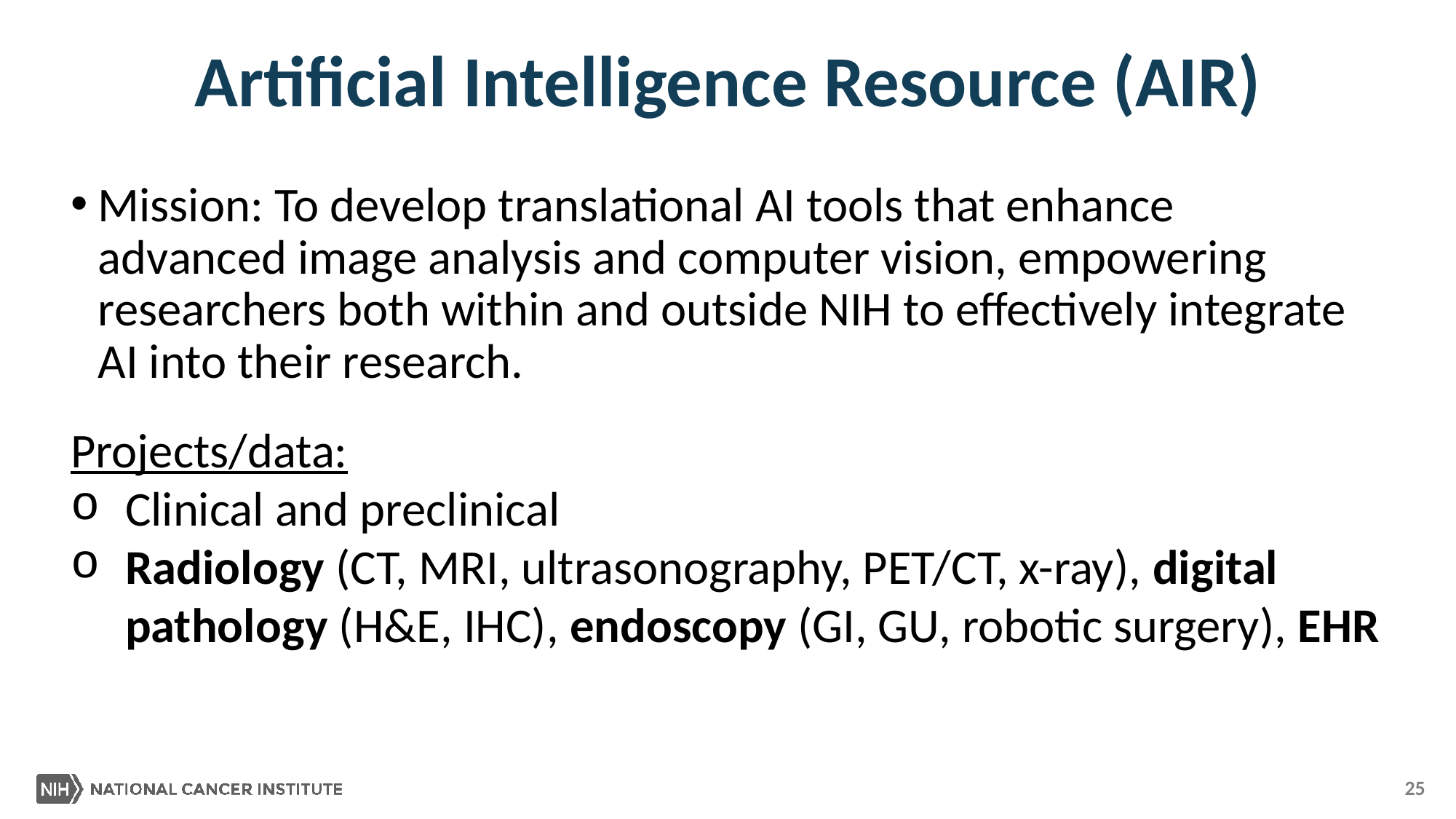

# Artificial Intelligence Resource (AIR)
Mission: To develop translational AI tools that enhance advanced image analysis and computer vision, empowering researchers both within and outside NIH to effectively integrate AI into their research.
Projects/data:
Clinical and preclinical
Radiology (CT, MRI, ultrasonography, PET/CT, x-ray), digital pathology (H&E, IHC), endoscopy (GI, GU, robotic surgery), EHR